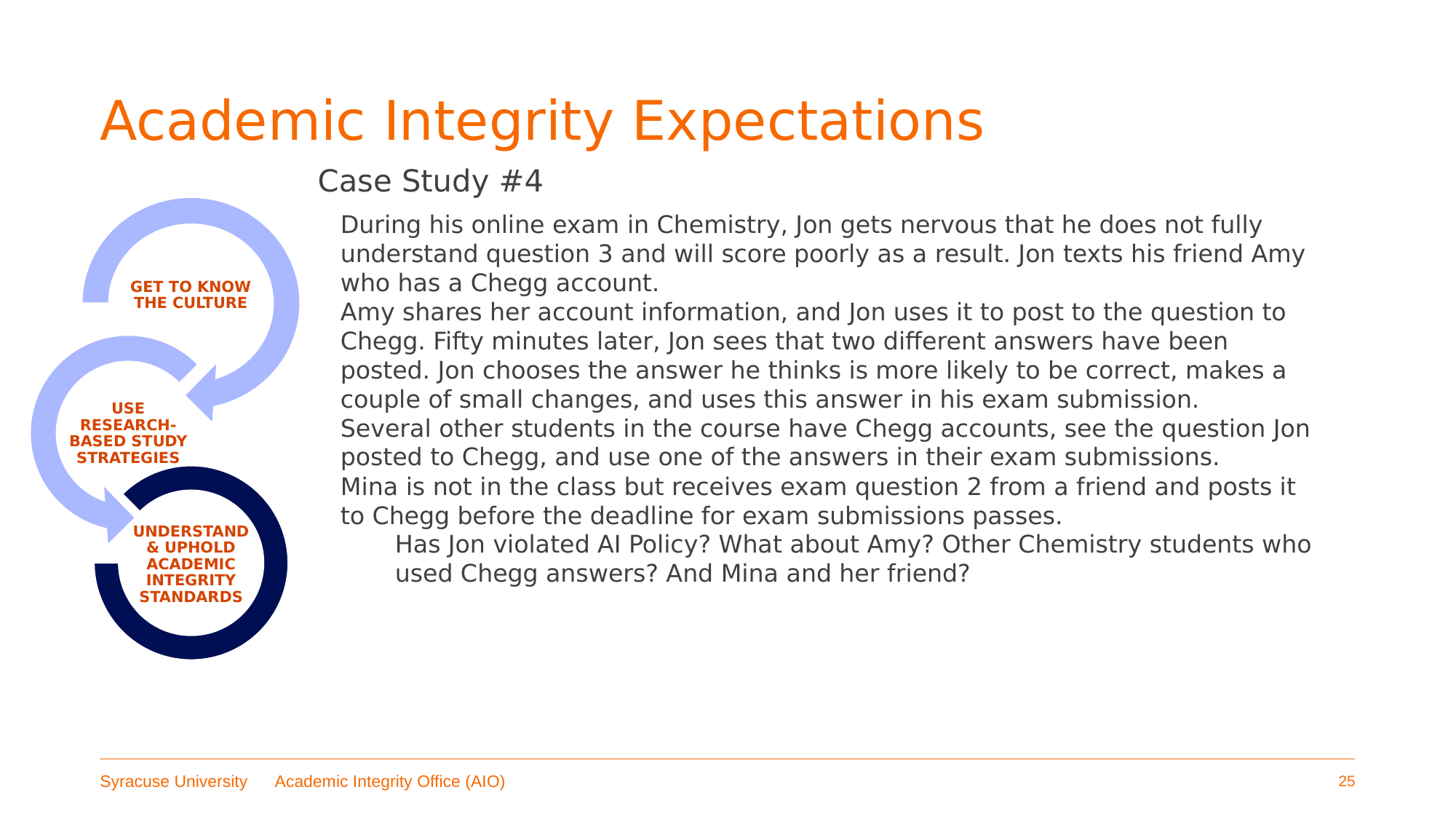

# Academic Integrity Expectations
GET TO KNOW THE CULTURE
USE RESEARCH-BASED STUDY STRATEGIES
UNDERSTAND & UPHOLD ACADEMIC INTEGRITY STANDARDS
Case Study #4
During his online exam in Chemistry, Jon gets nervous that he does not fully understand question 3 and will score poorly as a result. Jon texts his friend Amy who has a Chegg account.
Amy shares her account information, and Jon uses it to post to the question to Chegg. Fifty minutes later, Jon sees that two different answers have been posted. Jon chooses the answer he thinks is more likely to be correct, makes a couple of small changes, and uses this answer in his exam submission.
Several other students in the course have Chegg accounts, see the question Jon posted to Chegg, and use one of the answers in their exam submissions.
Mina is not in the class but receives exam question 2 from a friend and posts it to Chegg before the deadline for exam submissions passes.
Has Jon violated AI Policy? What about Amy? Other Chemistry students who used Chegg answers? And Mina and her friend?